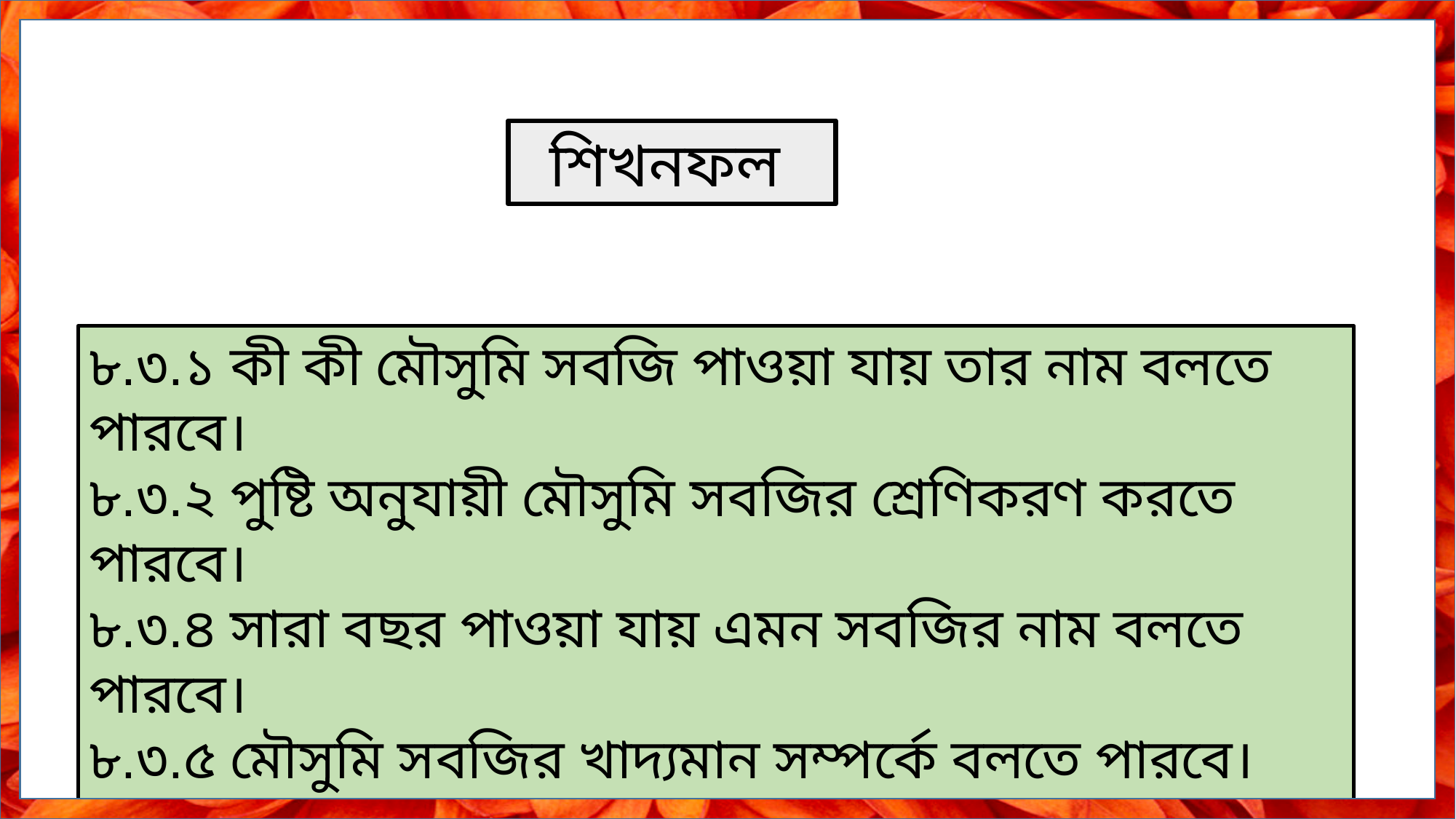

শিখনফল
৮.৩.১ কী কী মৌসুমি সবজি পাওয়া যায় তার নাম বলতে পারবে।
৮.৩.২ পুষ্টি অনুযায়ী মৌসুমি সবজির শ্রেণিকরণ করতে পারবে।
৮.৩.৪ সারা বছর পাওয়া যায় এমন সবজির নাম বলতে পারবে।
৮.৩.৫ মৌসুমি সবজির খাদ্যমান সম্পর্কে বলতে পারবে।